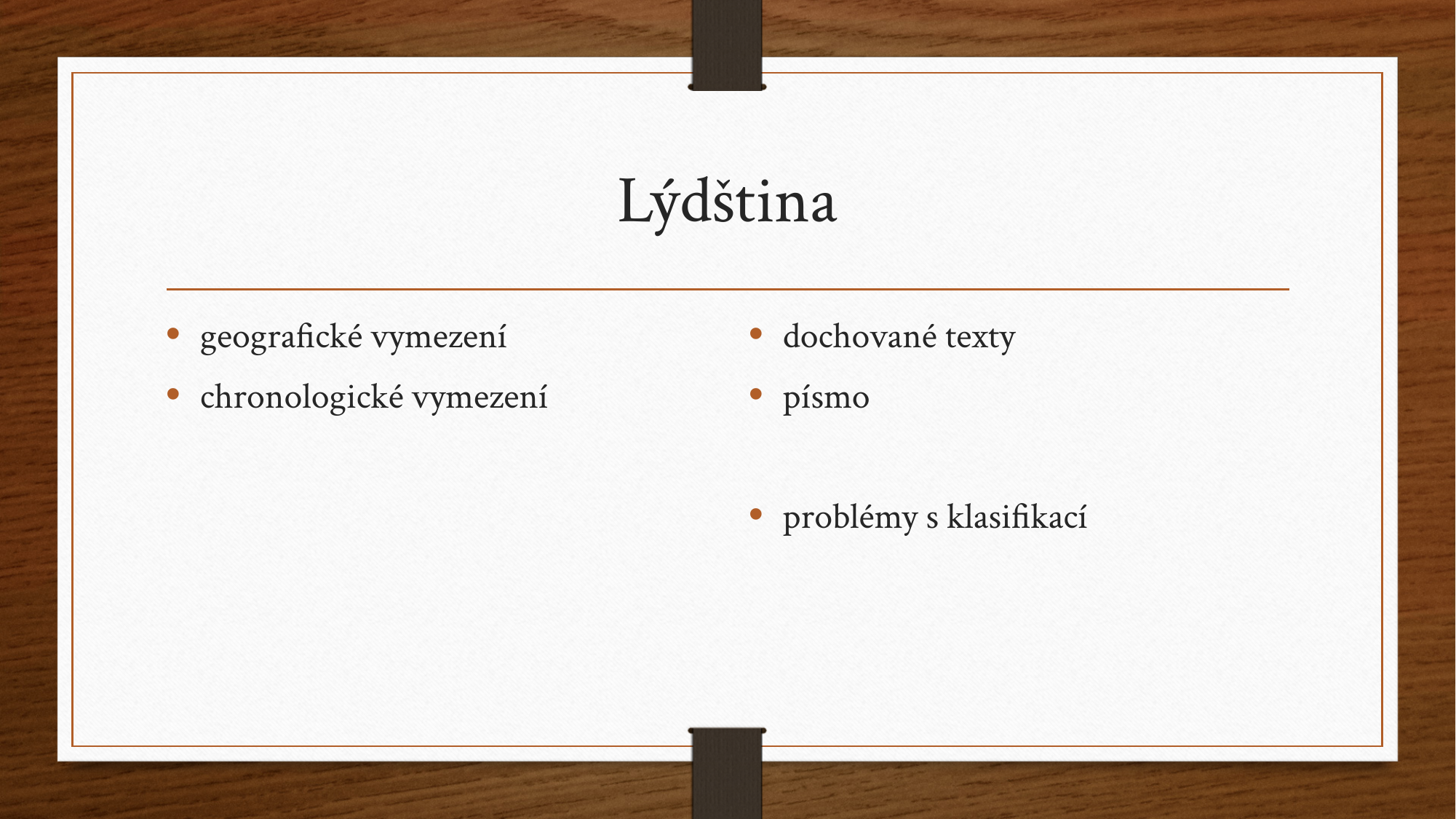

# Lýdština
geografické vymezení
chronologické vymezení

dochované texty
písmo

problémy s klasifikací